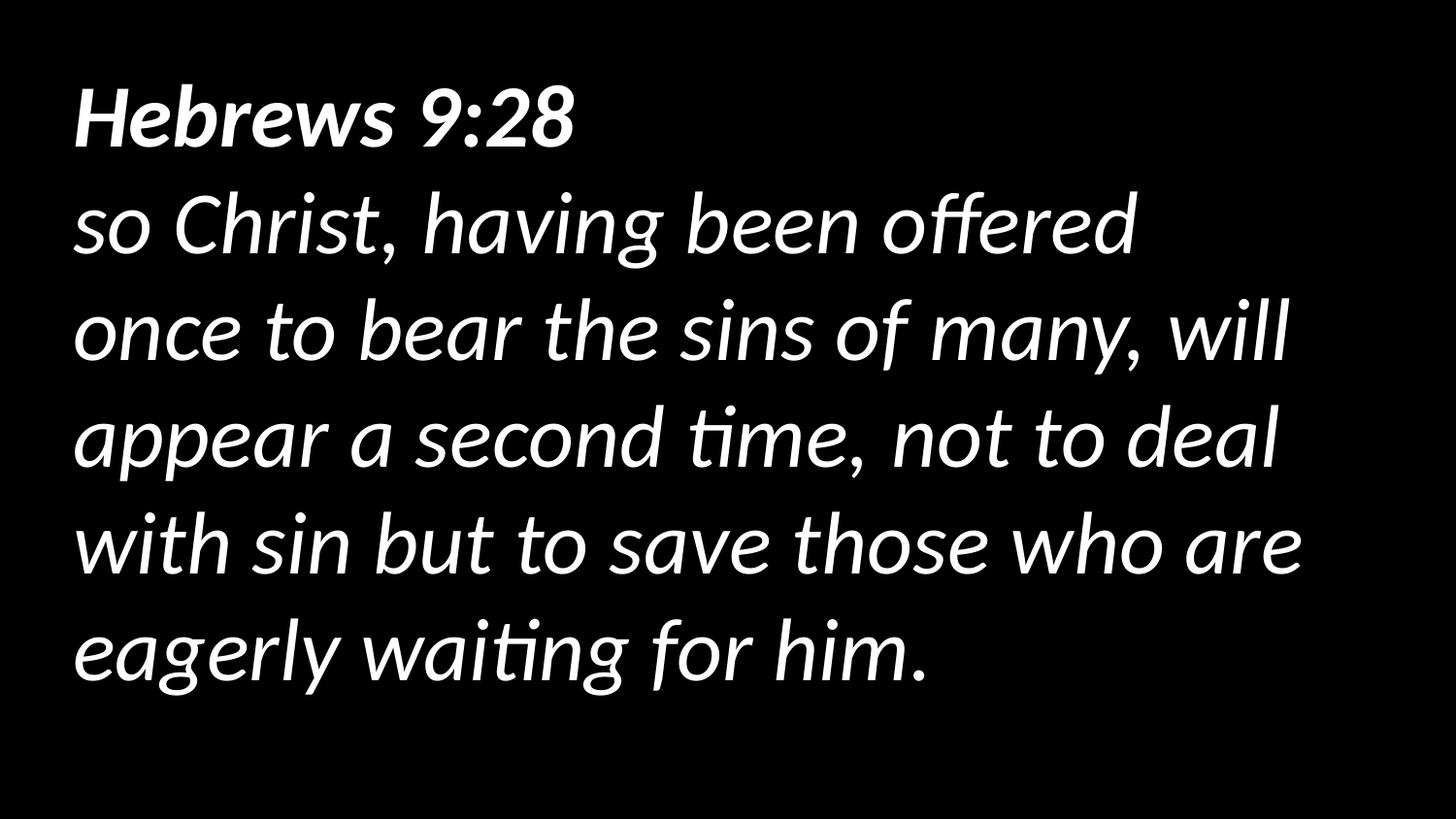

Hebrews 9:28
so Christ, having been offered once to bear the sins of many, will appear a second time, not to deal with sin but to save those who are eagerly waiting for him.